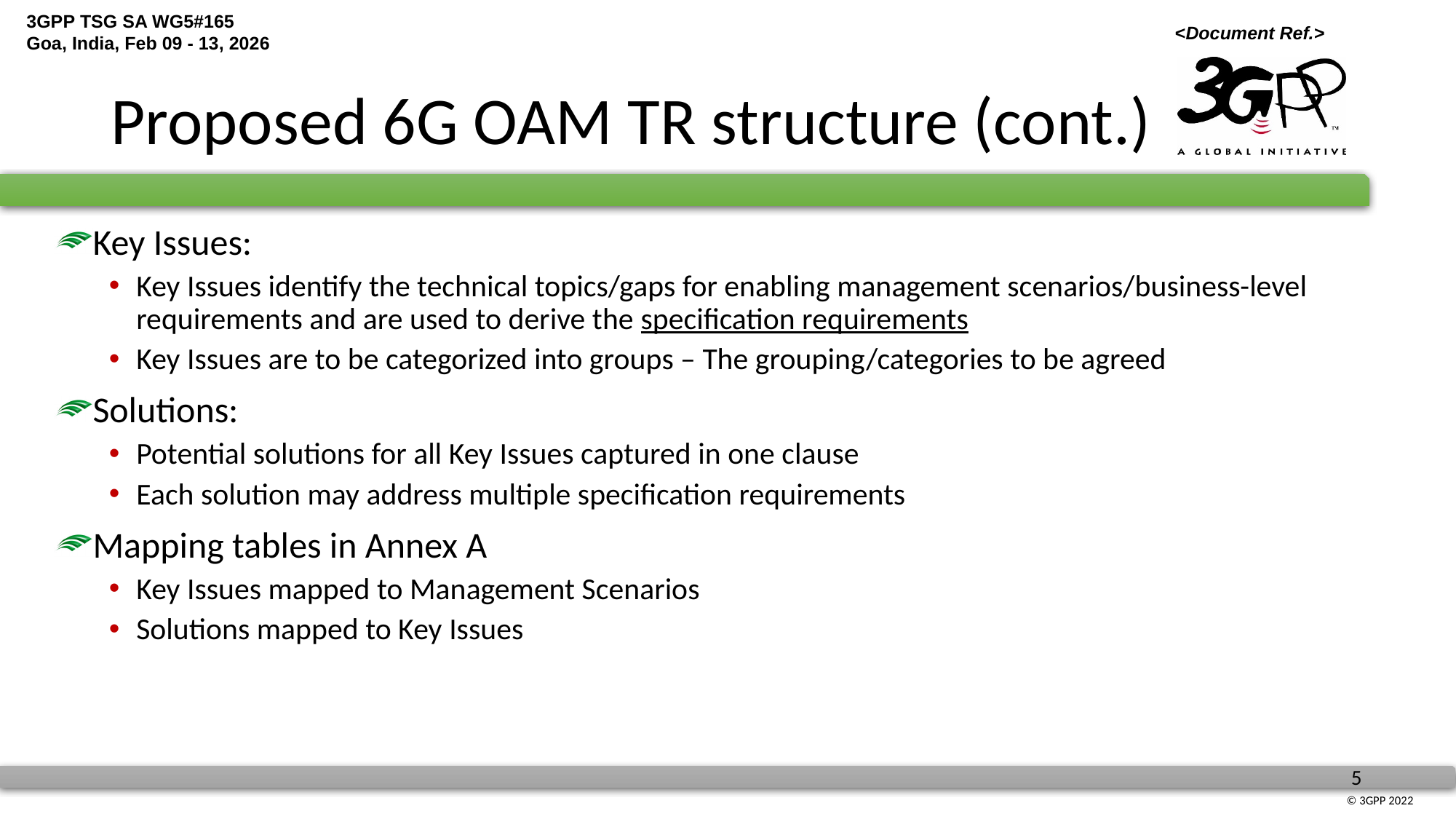

# Proposed 6G OAM TR structure (cont.)
Key Issues:
Key Issues identify the technical topics/gaps for enabling management scenarios/business-level requirements and are used to derive the specification requirements
Key Issues are to be categorized into groups – The grouping/categories to be agreed
Solutions:
Potential solutions for all Key Issues captured in one clause
Each solution may address multiple specification requirements
Mapping tables in Annex A
Key Issues mapped to Management Scenarios
Solutions mapped to Key Issues